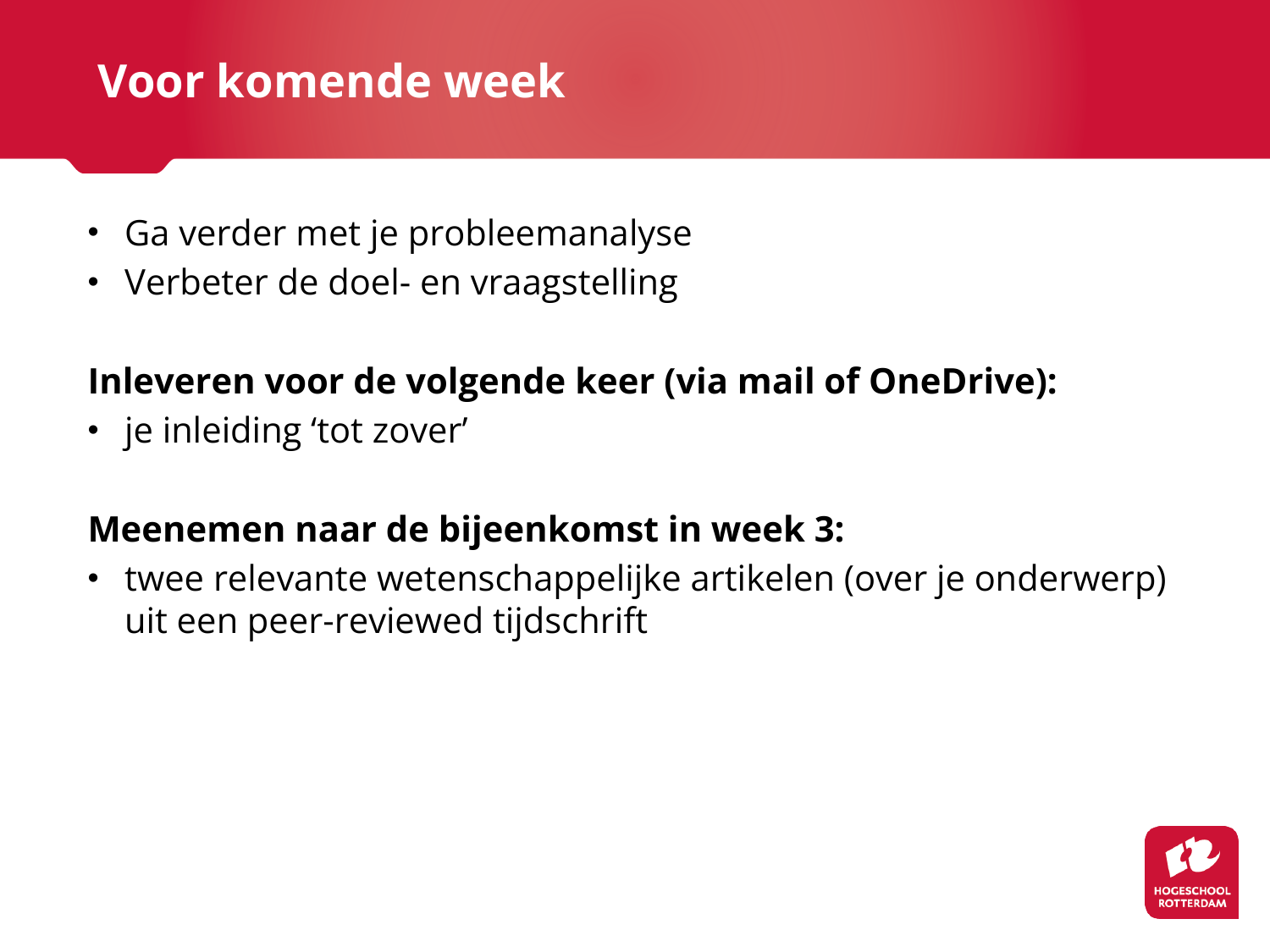

# Voor komende week
Ga verder met je probleemanalyse
Verbeter de doel- en vraagstelling

Inleveren voor de volgende keer (via mail of OneDrive):
je inleiding ‘tot zover’

Meenemen naar de bijeenkomst in week 3:
twee relevante wetenschappelijke artikelen (over je onderwerp) uit een peer-reviewed tijdschrift